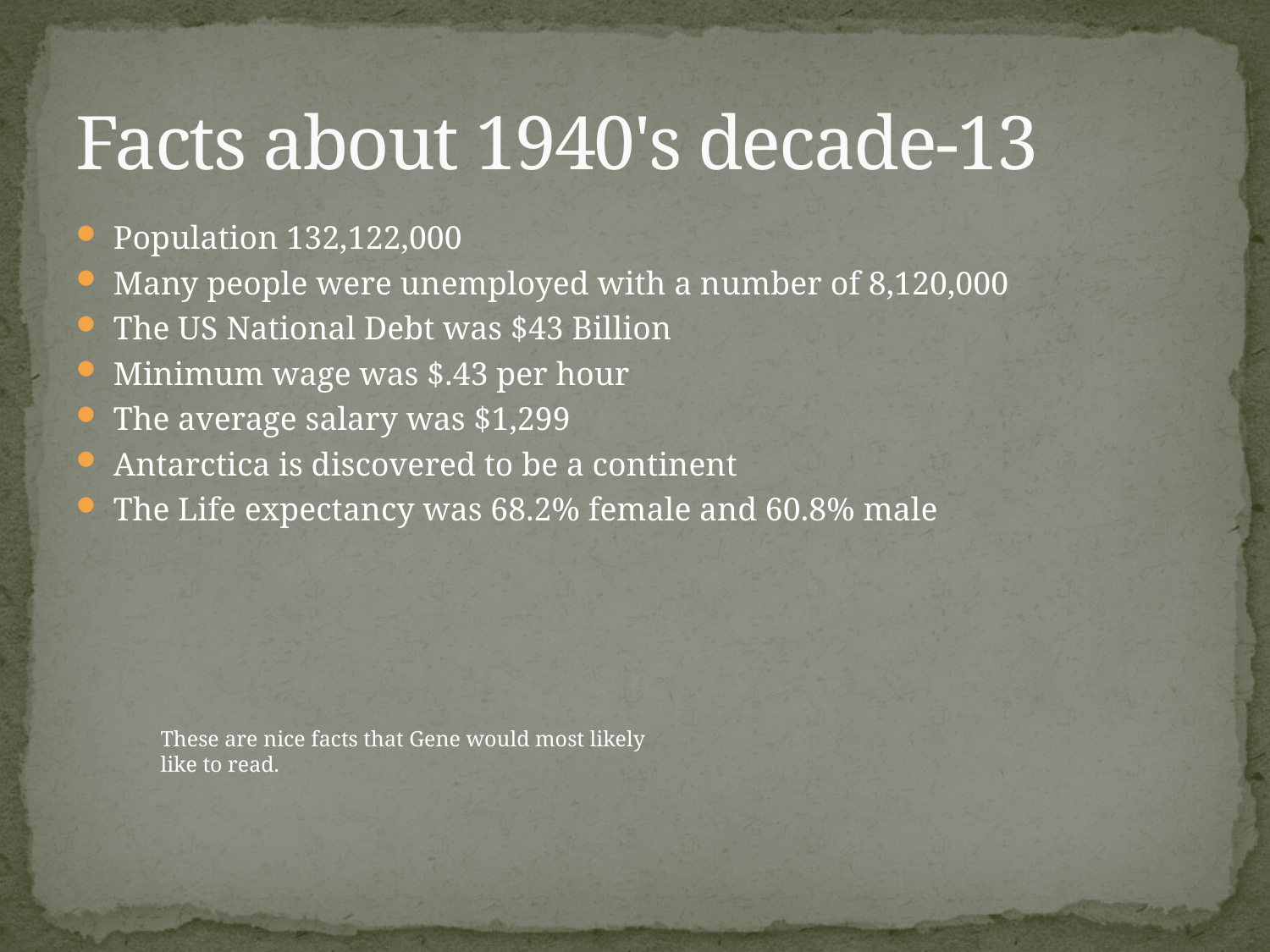

# Facts about 1940's decade-13
Population 132,122,000
Many people were unemployed with a number of 8,120,000
The US National Debt was $43 Billion
Minimum wage was $.43 per hour
The average salary was $1,299
Antarctica is discovered to be a continent
The Life expectancy was 68.2% female and 60.8% male

These are nice facts that Gene would most likely like to read.